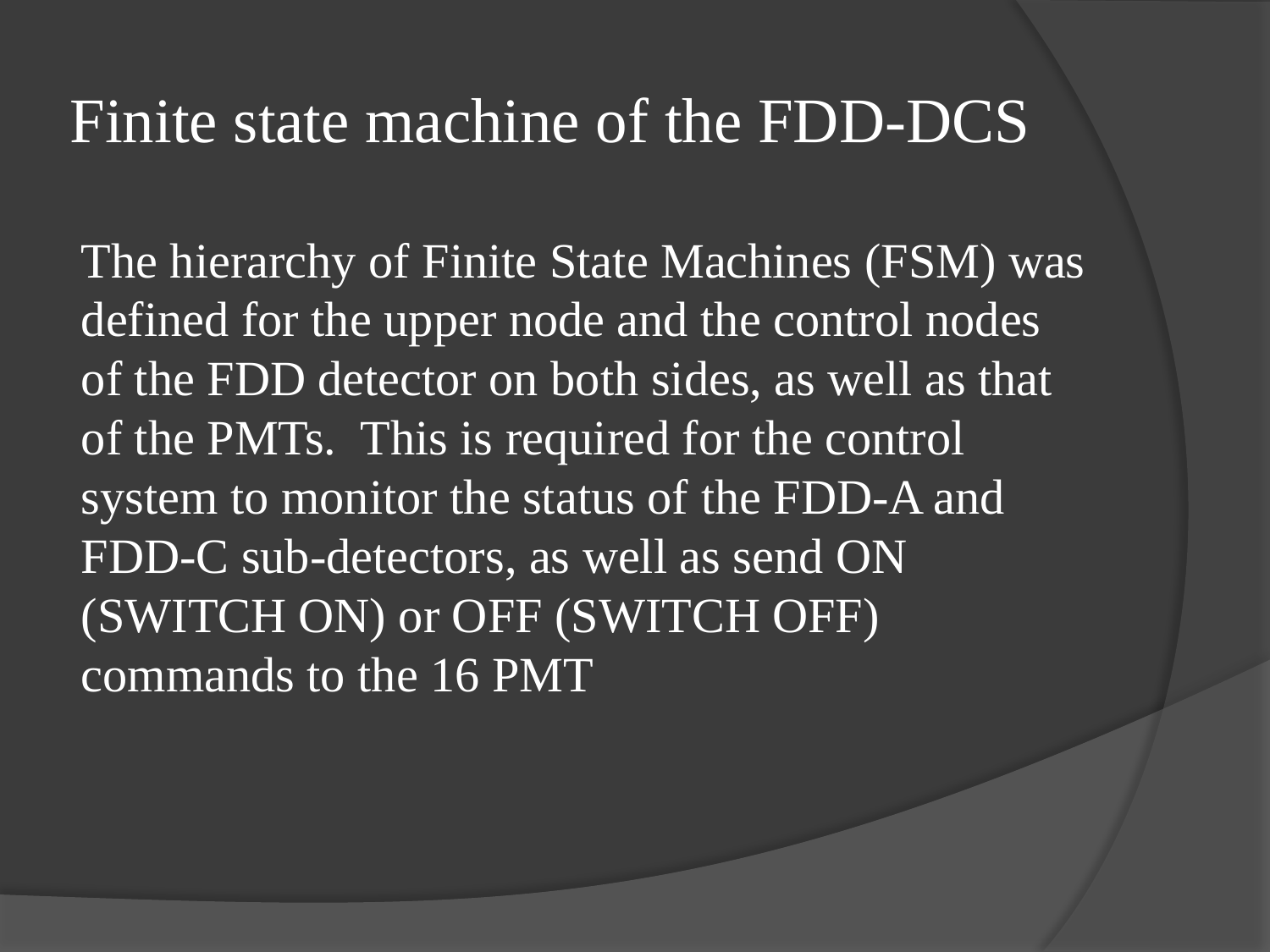

# Finite state machine of the FDD-DCS
The hierarchy of Finite State Machines (FSM) was defined for the upper node and the control nodes of the FDD detector on both sides, as well as that of the PMTs.  This is required for the control system to monitor the status of the FDD-A and FDD-C sub-detectors, as well as send ON (SWITCH ON) or OFF (SWITCH OFF) commands to the 16 PMT